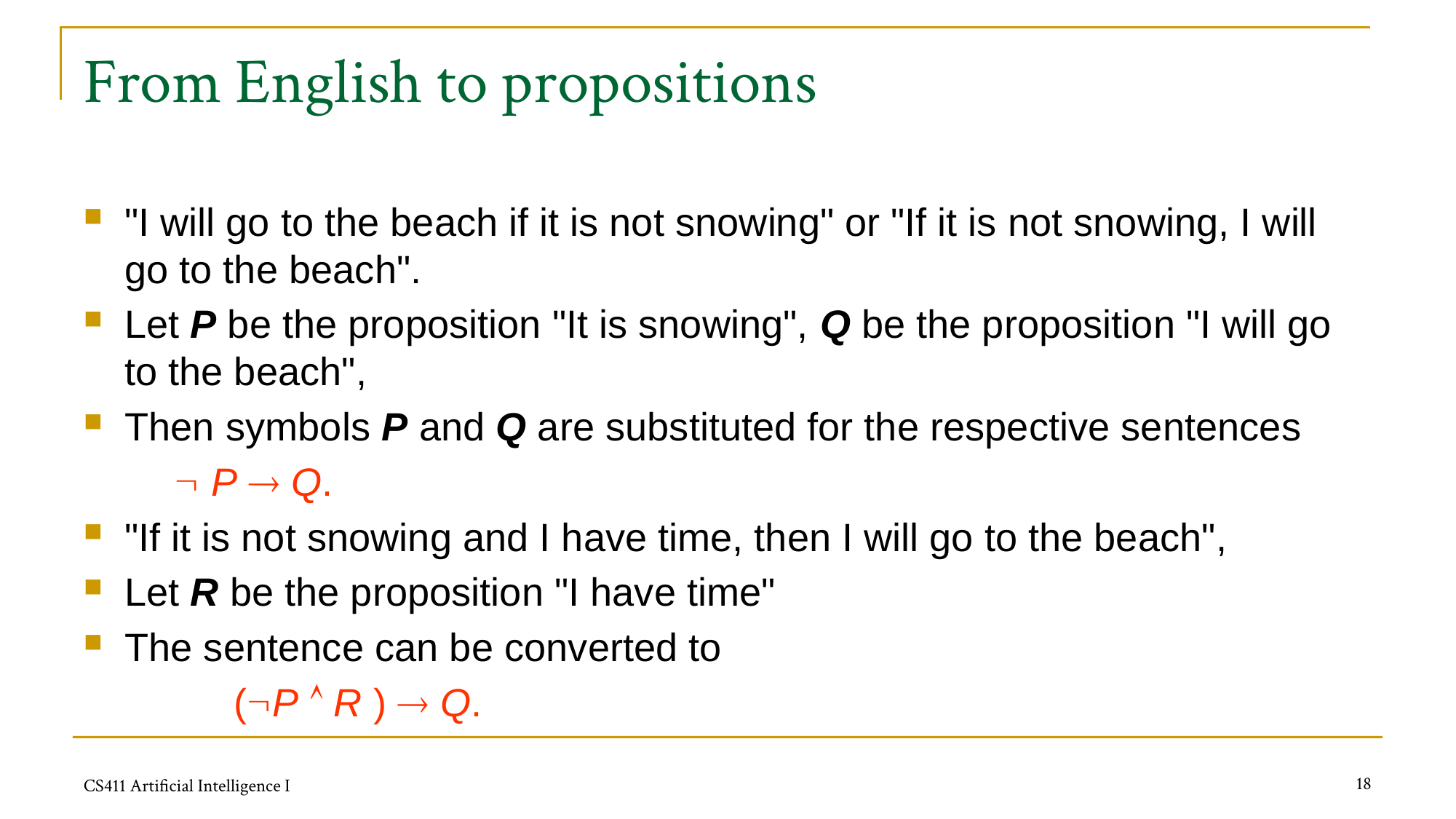

# From English to propositions
"I will go to the beach if it is not snowing" or "If it is not snowing, I will go to the beach".
Let P be the proposition "It is snowing", Q be the proposition "I will go to the beach",
Then symbols P and Q are substituted for the respective sentences
	 ¬ P → Q.
"If it is not snowing and I have time, then I will go to the beach",
Let R be the proposition "I have time"
The sentence can be converted to
		(¬P ∧ R ) → Q.
18
CS411 Artificial Intelligence I